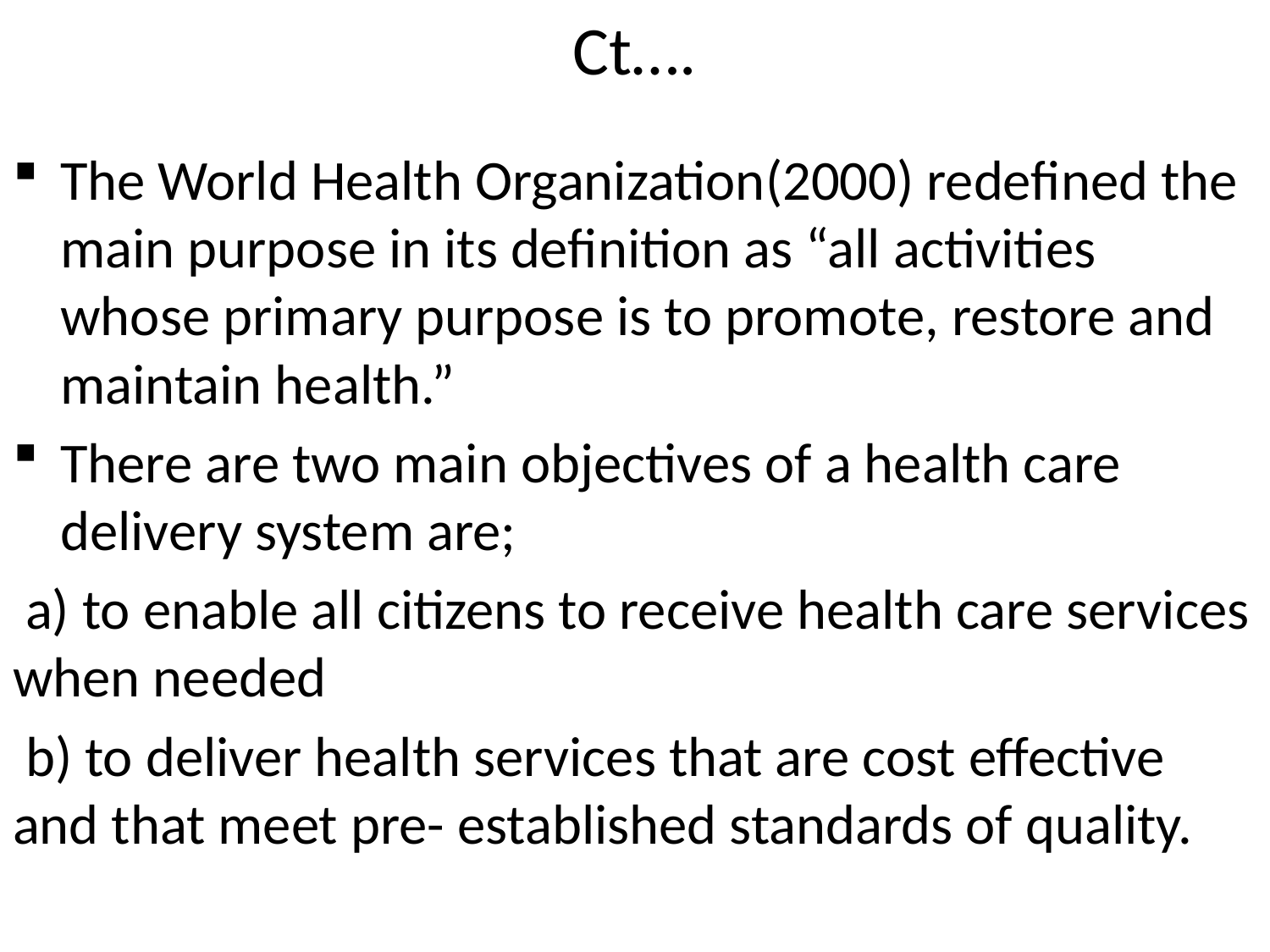

# Ct….
The World Health Organization(2000) redefined the main purpose in its definition as “all activities whose primary purpose is to promote, restore and maintain health.”
There are two main objectives of a health care delivery system are;
 a) to enable all citizens to receive health care services when needed
 b) to deliver health services that are cost effective and that meet pre- established standards of quality.